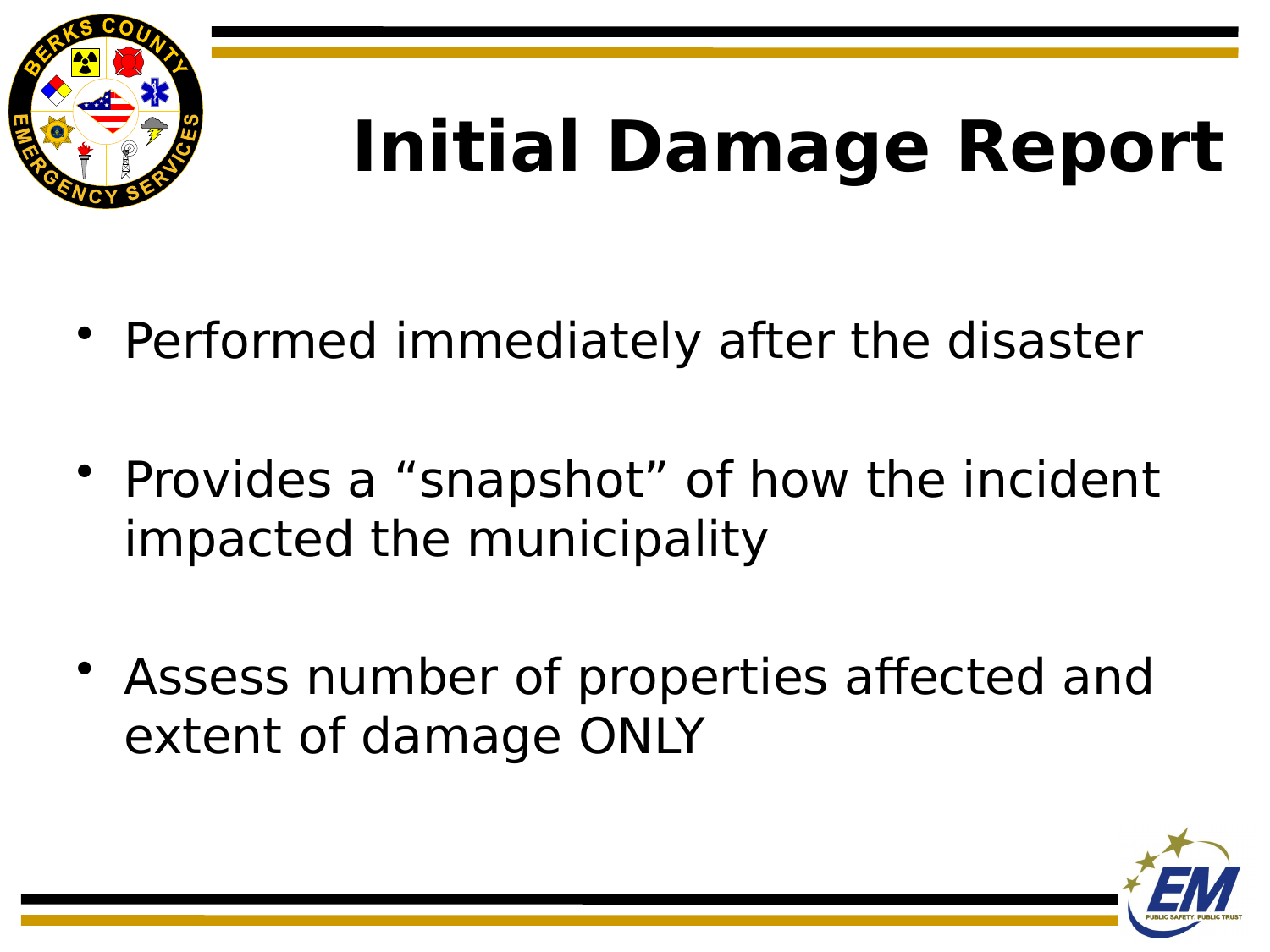

# Initial Damage Report
Performed immediately after the disaster

Provides a “snapshot” of how the incident impacted the municipality

Assess number of properties affected and extent of damage ONLY